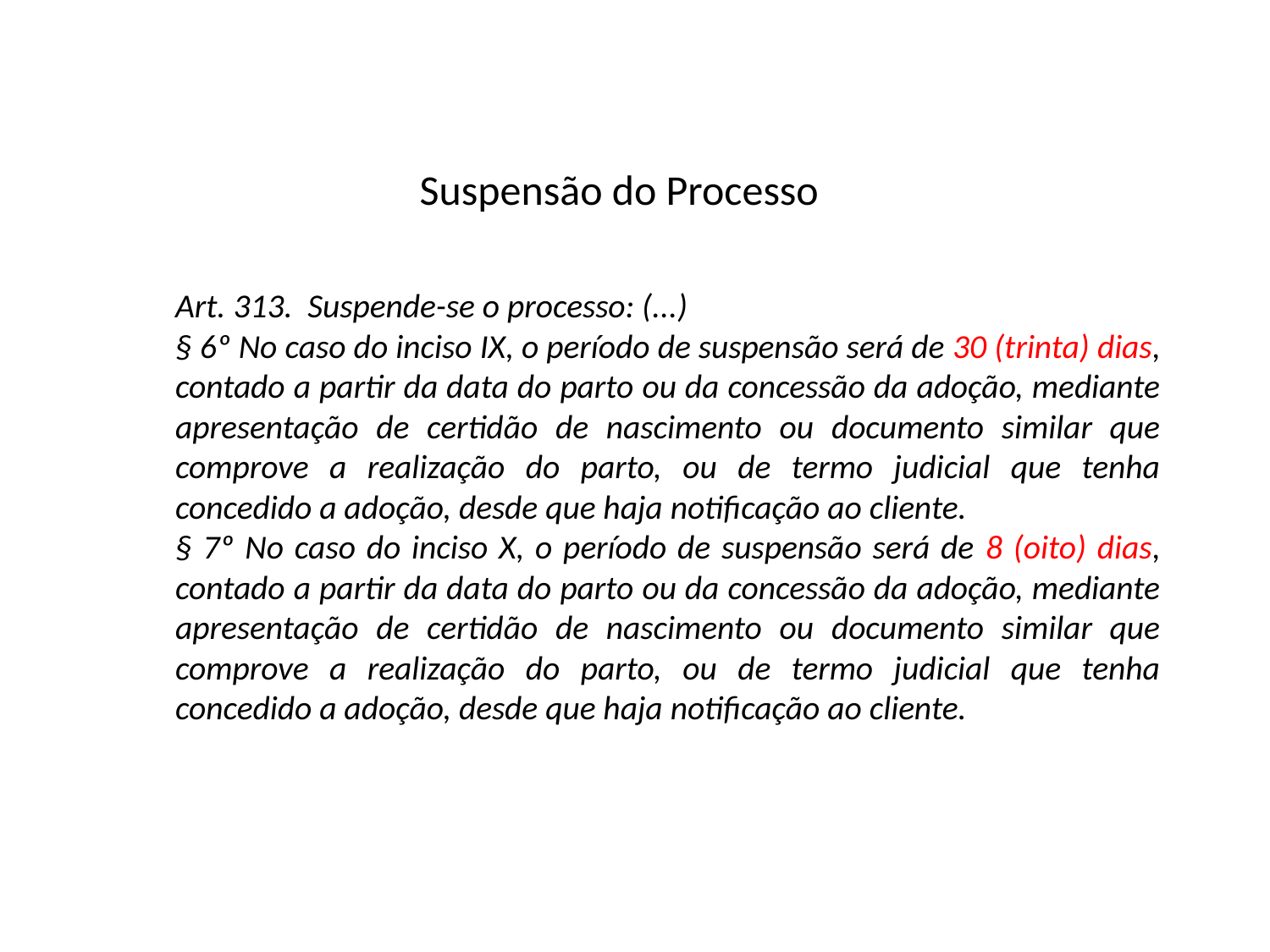

# Suspensão do Processo

Art. 313.  Suspende-se o processo: (...)
§ 6º No caso do inciso IX, o período de suspensão será de 30 (trinta) dias, contado a partir da data do parto ou da concessão da adoção, mediante apresentação de certidão de nascimento ou documento similar que comprove a realização do parto, ou de termo judicial que tenha concedido a adoção, desde que haja notificação ao cliente.
§ 7º No caso do inciso X, o período de suspensão será de 8 (oito) dias, contado a partir da data do parto ou da concessão da adoção, mediante apresentação de certidão de nascimento ou documento similar que comprove a realização do parto, ou de termo judicial que tenha concedido a adoção, desde que haja notificação ao cliente.